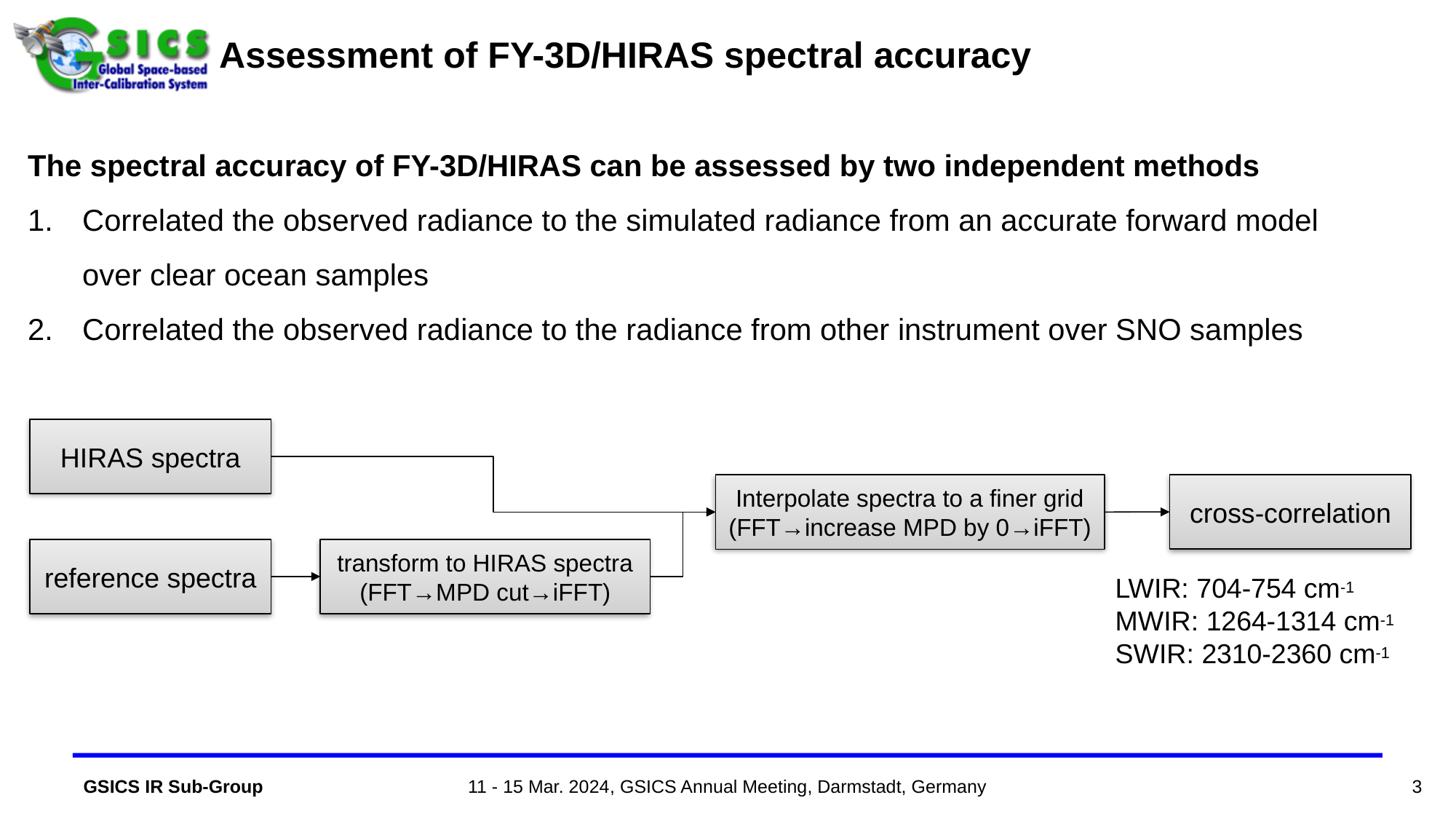

Assessment of FY-3D/HIRAS spectral accuracy
The spectral accuracy of FY-3D/HIRAS can be assessed by two independent methods
Correlated the observed radiance to the simulated radiance from an accurate forward model over clear ocean samples
Correlated the observed radiance to the radiance from other instrument over SNO samples
HIRAS spectra
cross-correlation
Interpolate spectra to a finer grid
(FFT→increase MPD by 0→iFFT)
transform to HIRAS spectra
(FFT→MPD cut→iFFT)
reference spectra
LWIR: 704-754 cm-1
MWIR: 1264-1314 cm-1
SWIR: 2310-2360 cm-1
3